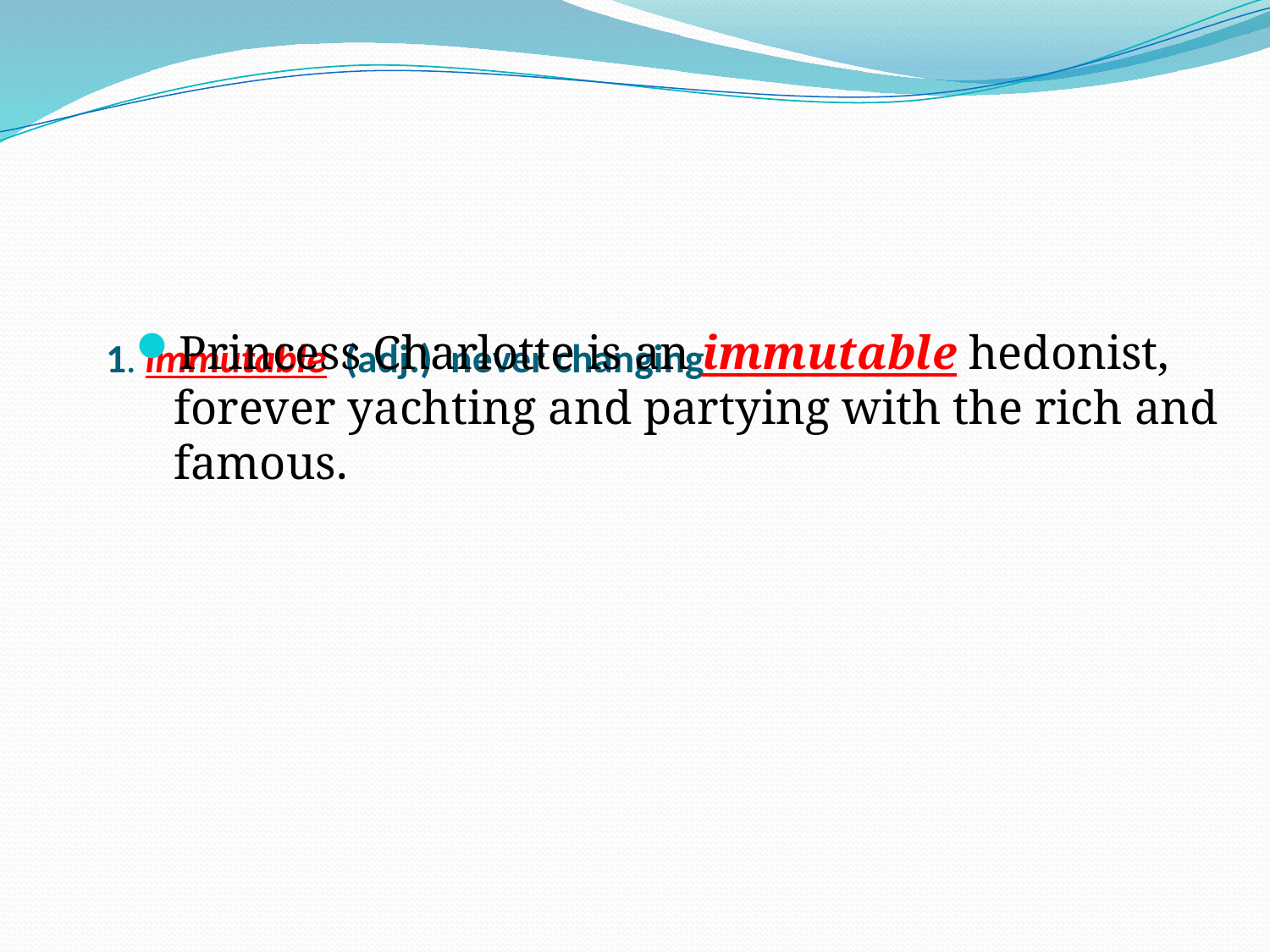

# 1. immutable  (adj.)  never changing
Princess Charlotte is an immutable hedonist, forever yachting and partying with the rich and famous.